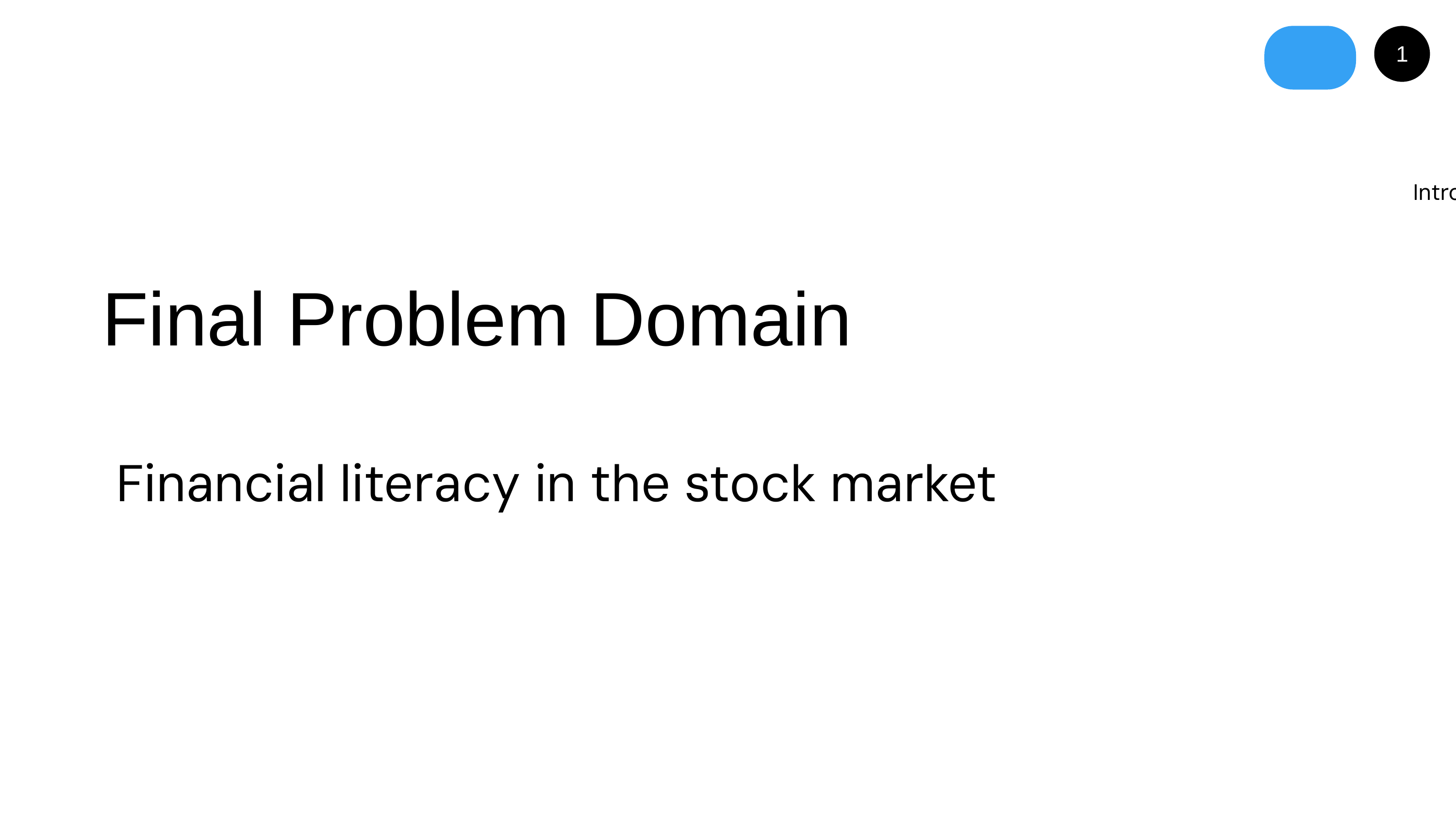

Intro

1
Final Problem Domain
Financial literacy in the stock market